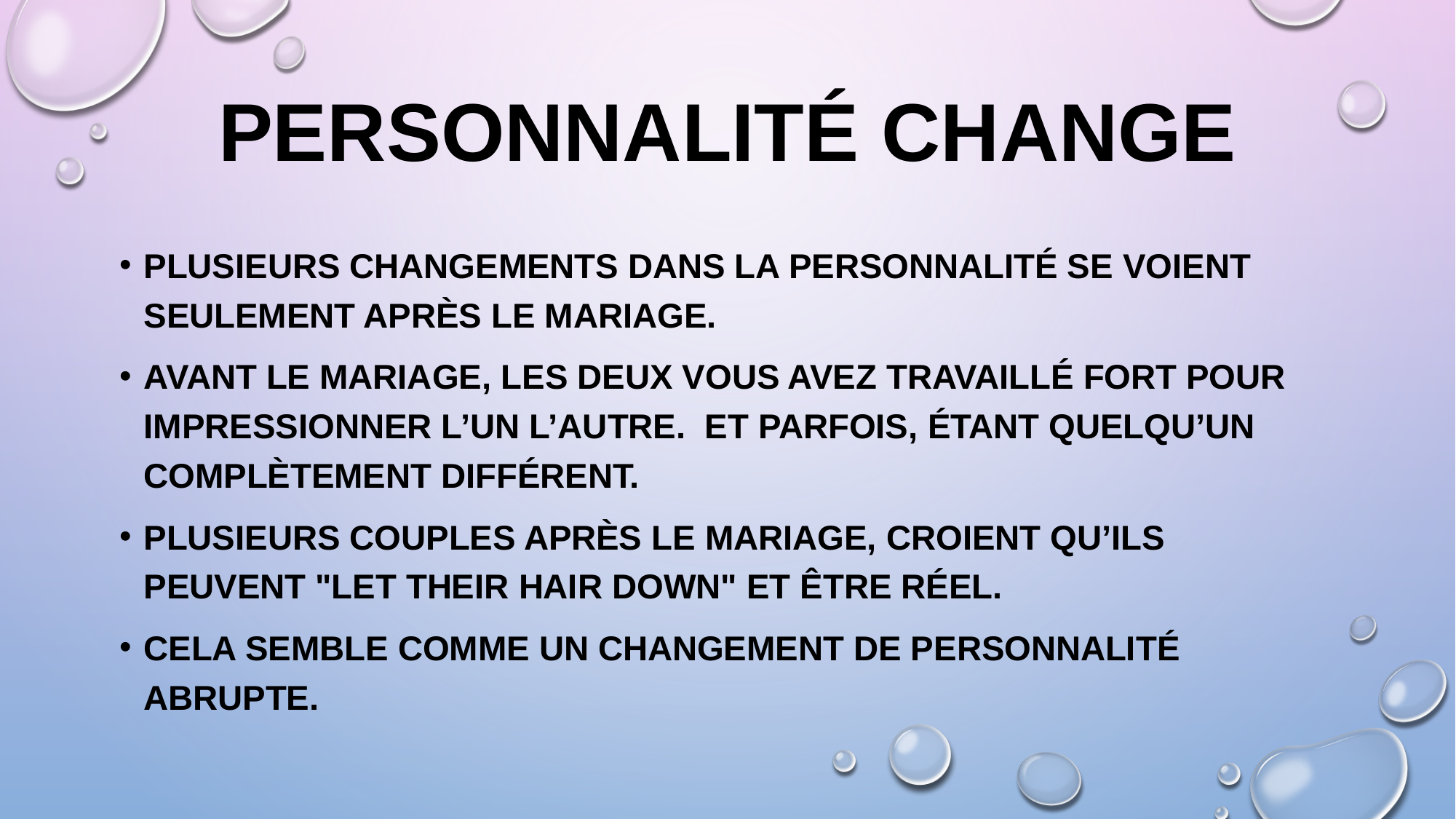

# Personnalité change
Plusieurs changements dans la personnalité se voient seulement après le mariage.
Avant le mariage, les deux vous avez travaillé fort pour impressionner l’un l’autre.  Et parfois, étant quelqu’un complètement différent.
Plusieurs couples après le mariage, croient qu’ils peuvent "let their hair down" et être réel.
Cela semble comme un changement de personnalité abrupte.